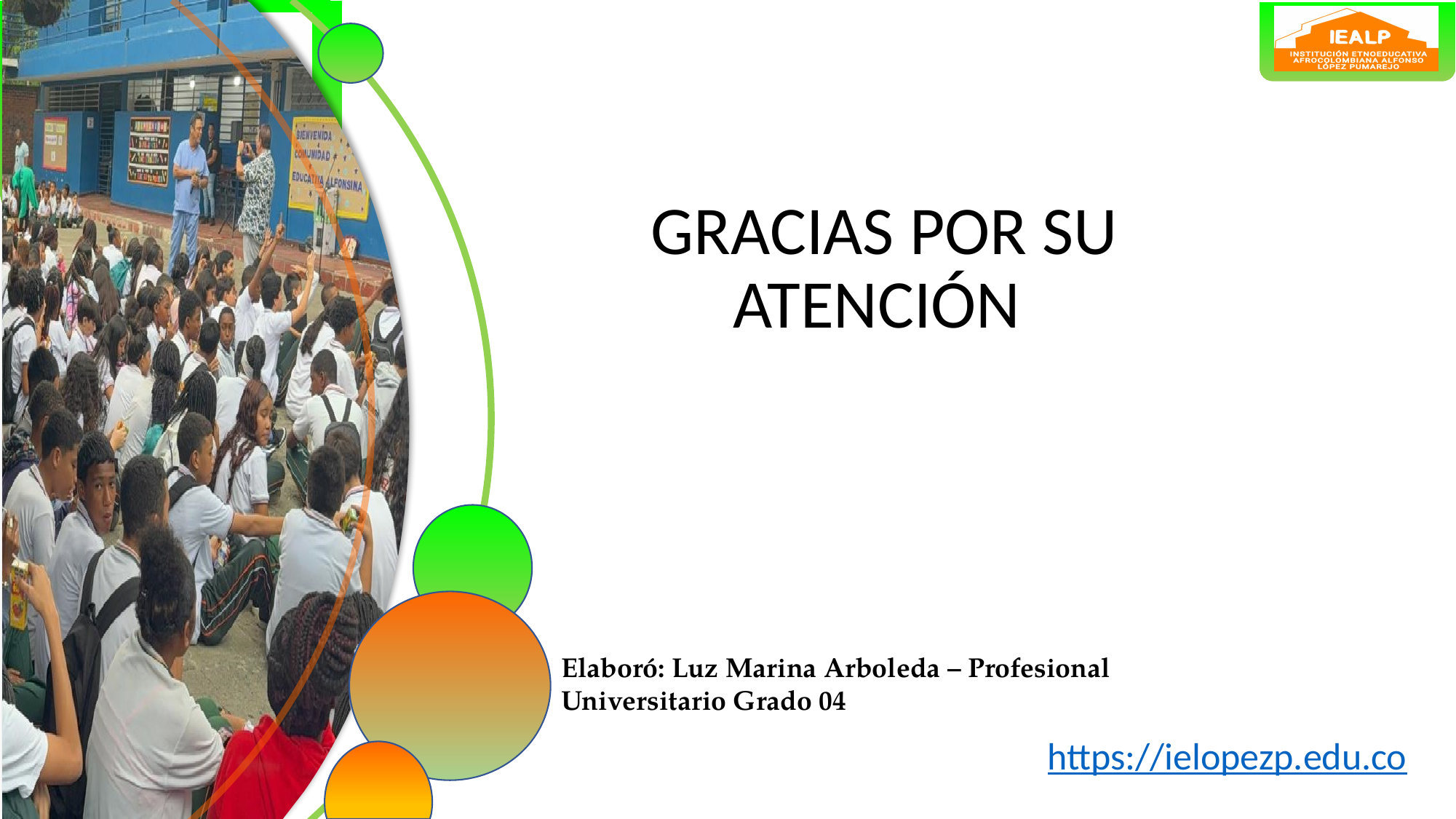

GRACIAS POR SU ATENCIÓN

Elaboró: Luz Marina Arboleda – Profesional Universitario Grado 04
https://ielopezp.edu.co